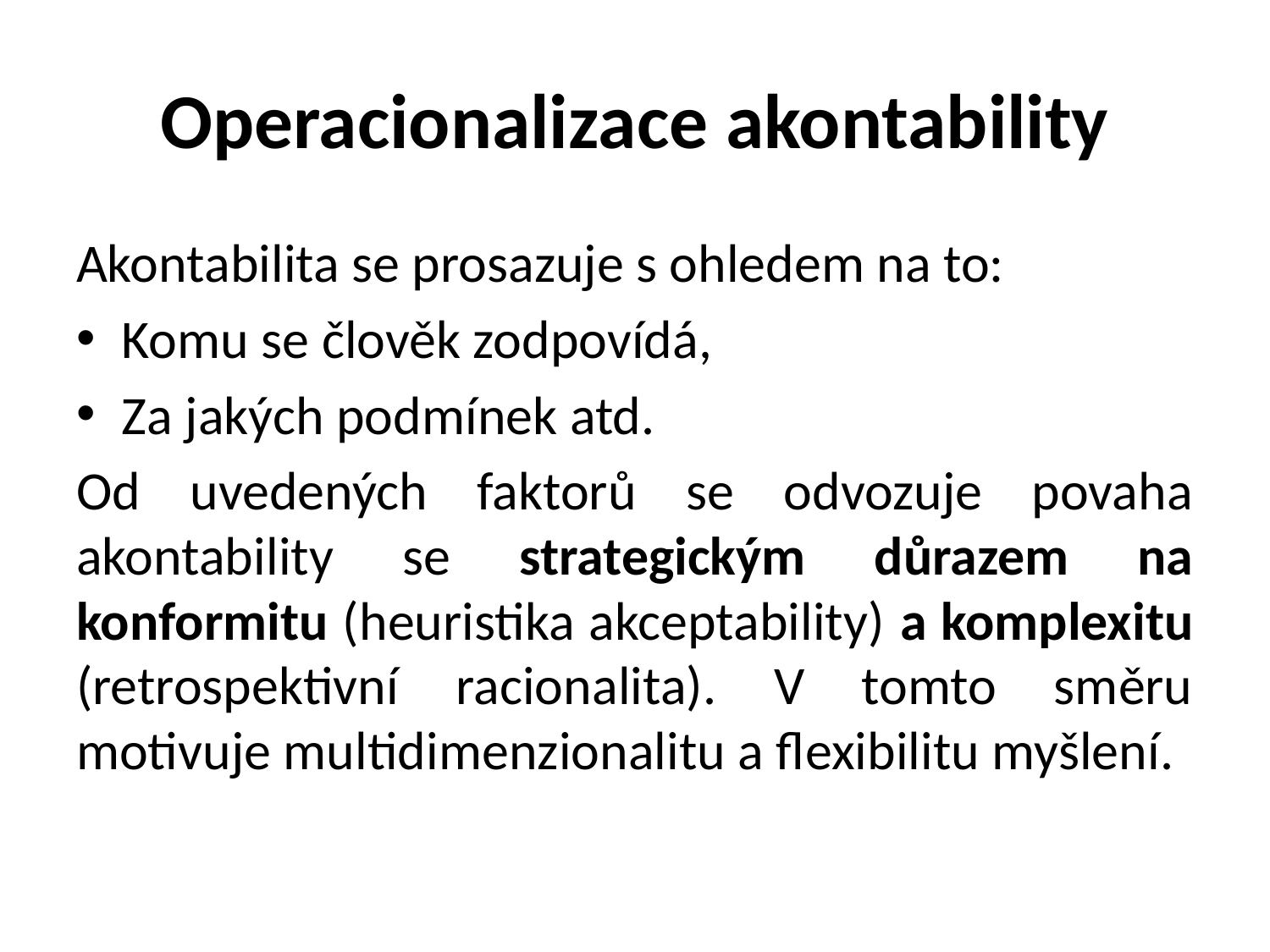

# Operacionalizace akontability
Akontabilita se prosazuje s ohledem na to:
Komu se člověk zodpovídá,
Za jakých podmínek atd.
Od uvedených faktorů se odvozuje povaha akontability se strategickým důrazem na konformitu (heuristika akceptability) a komplexitu (retrospektivní racionalita). V tomto směru motivuje multidimenzionalitu a flexibilitu myšlení.